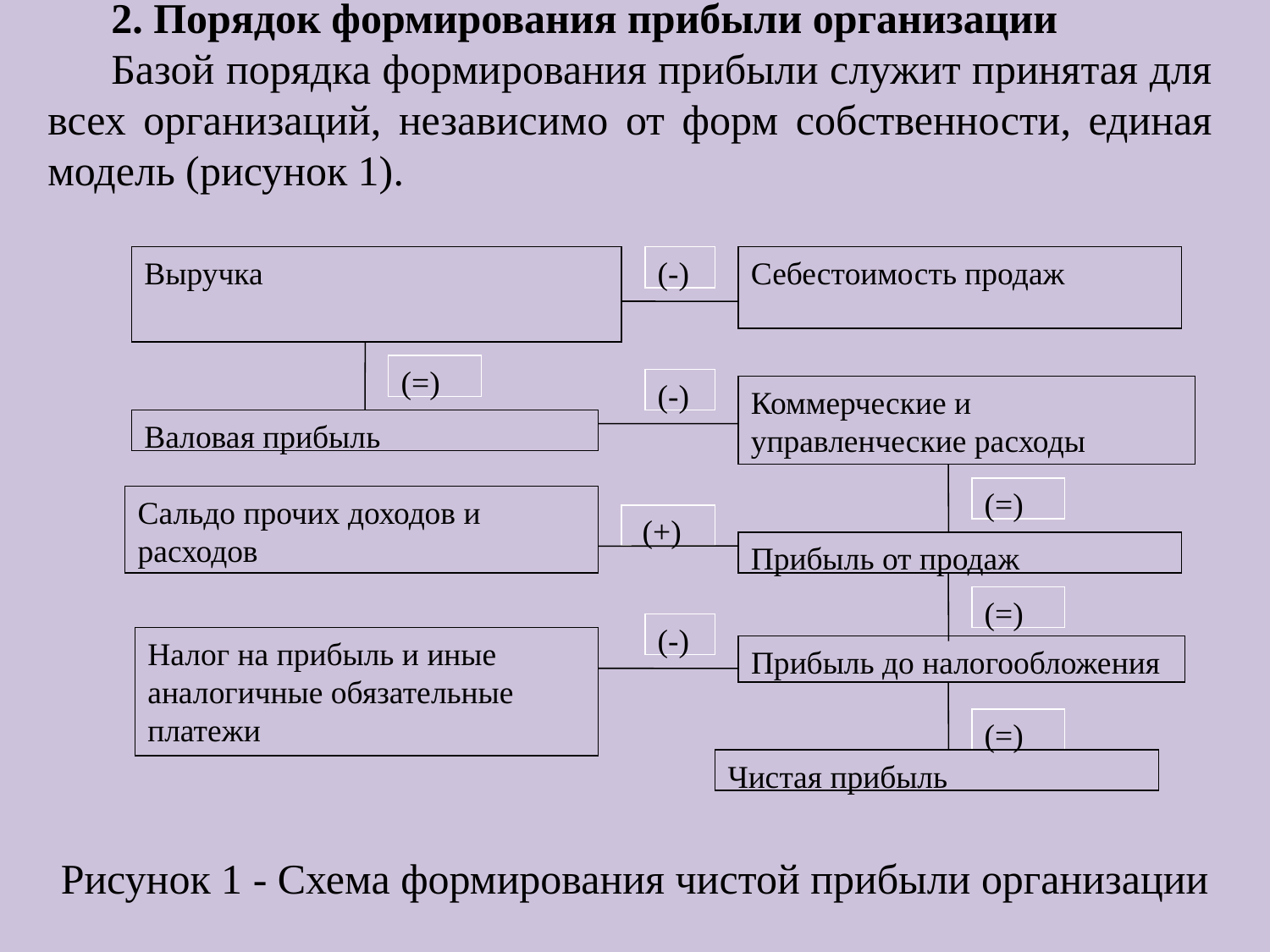

2. Порядок формирования прибыли организации
Базой порядка формирования прибыли служит принятая для всех организаций, независимо от форм собственности, единая модель (рисунок 1).

Выручка
(-)
Себестоимость продаж

(=)
(-)
Коммерческие и управленческие расходы
Валовая прибыль

(=)
Сальдо прочих доходов и расходов
 (+)
Прибыль от продаж

(=)
(-)
Налог на прибыль и иные аналогичные обязательные платежи
Прибыль до налогообложения

(=)
Чистая прибыль
Рисунок 1 - Схема формирования чистой прибыли организации